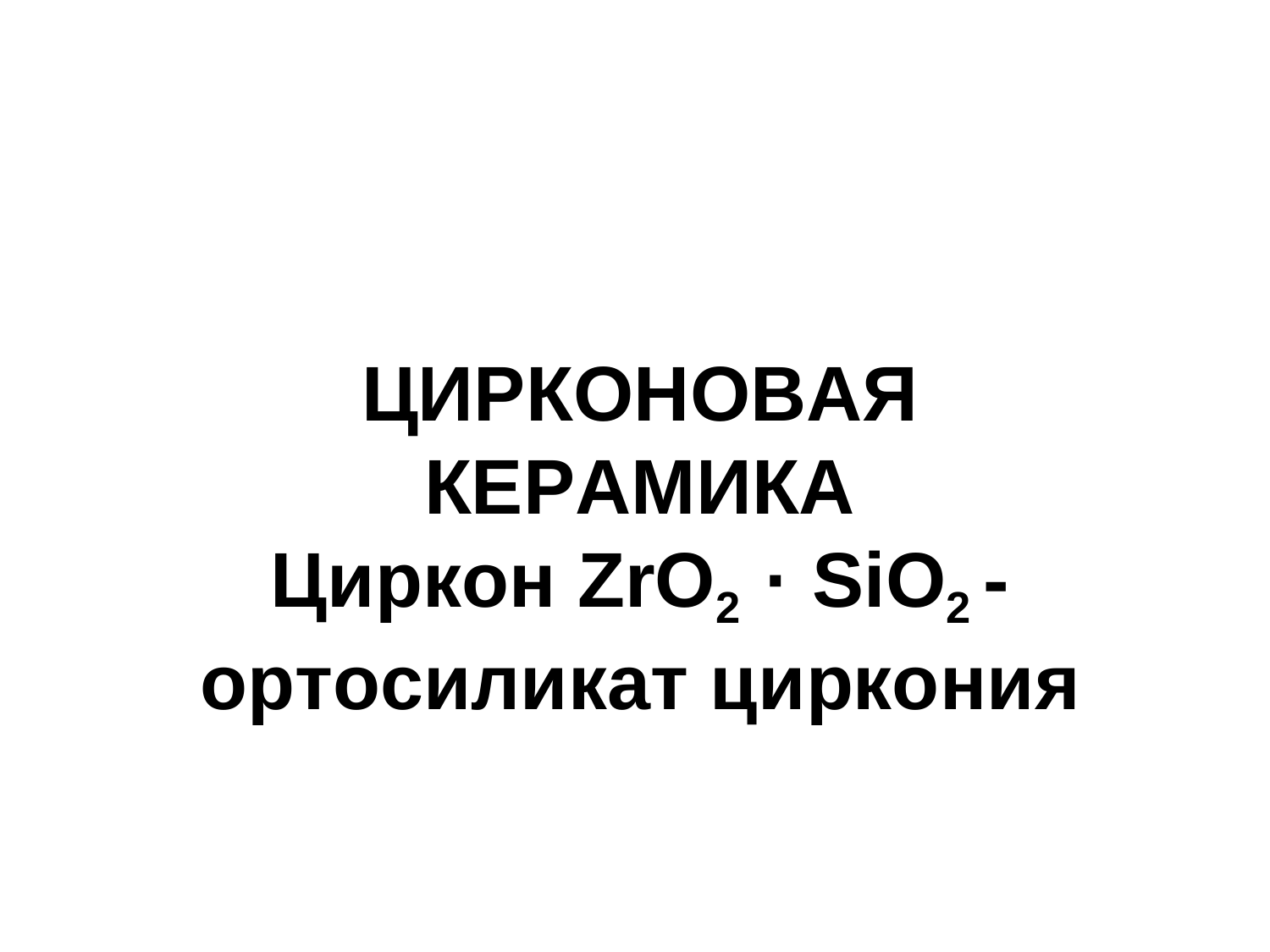

ЦИРКОНОВАЯ КЕРАМИКА
Циркон ZrO2	· SiO2 -
ортосиликат циркония